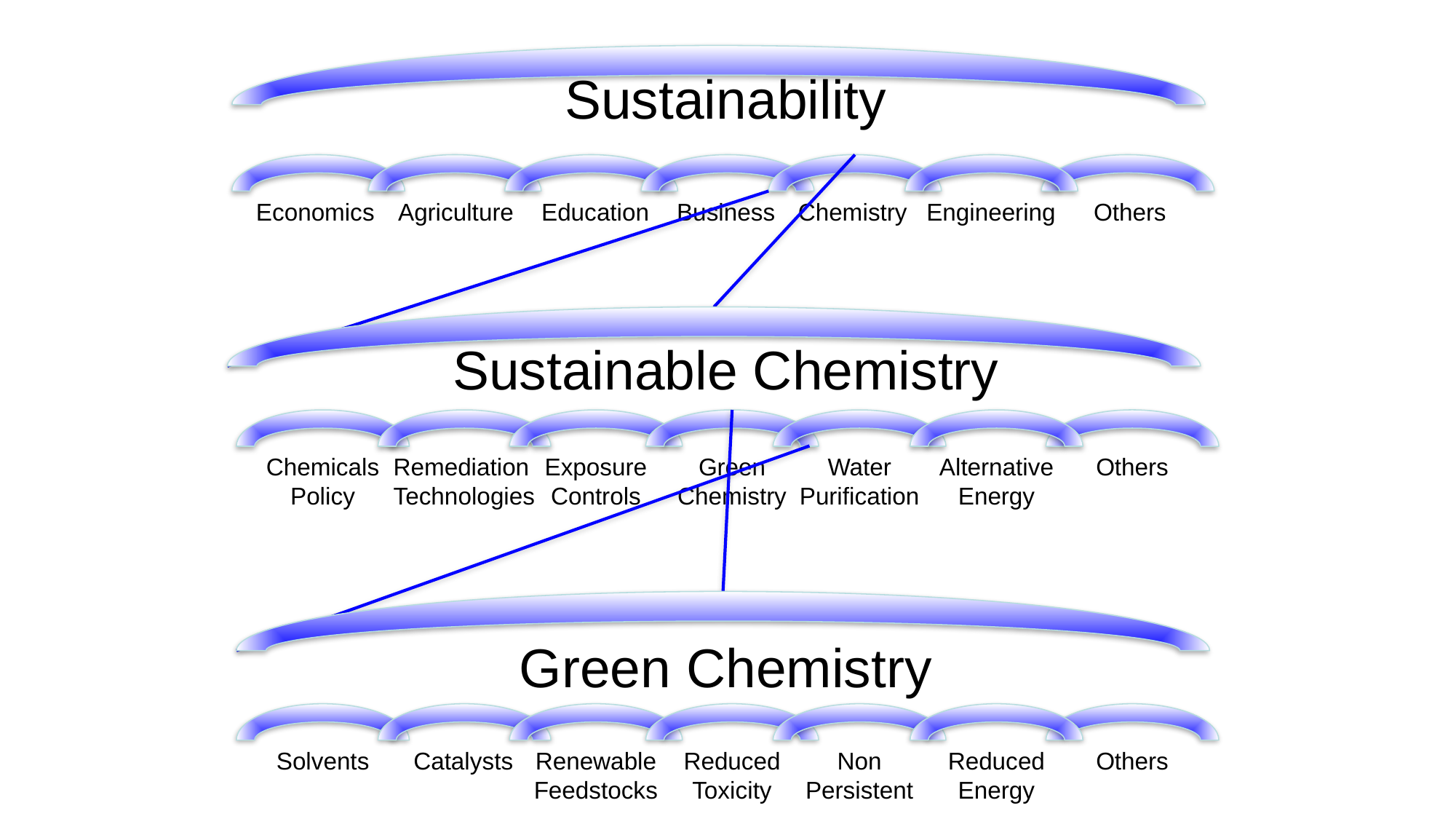

Sustainability

Economics

Agriculture

Education

Business

Chemistry

Engineering

Others

Sustainable Chemistry

Chemicals
Policy

Remediation
Technologies

Exposure
Controls

Green
Chemistry

Water
Purification

Alternative
Energy

Others

Green Chemistry

Solvents

   Catalysts

Renewable
Feedstocks

Reduced
Toxicity

Non
Persistent

Reduced
Energy

Others